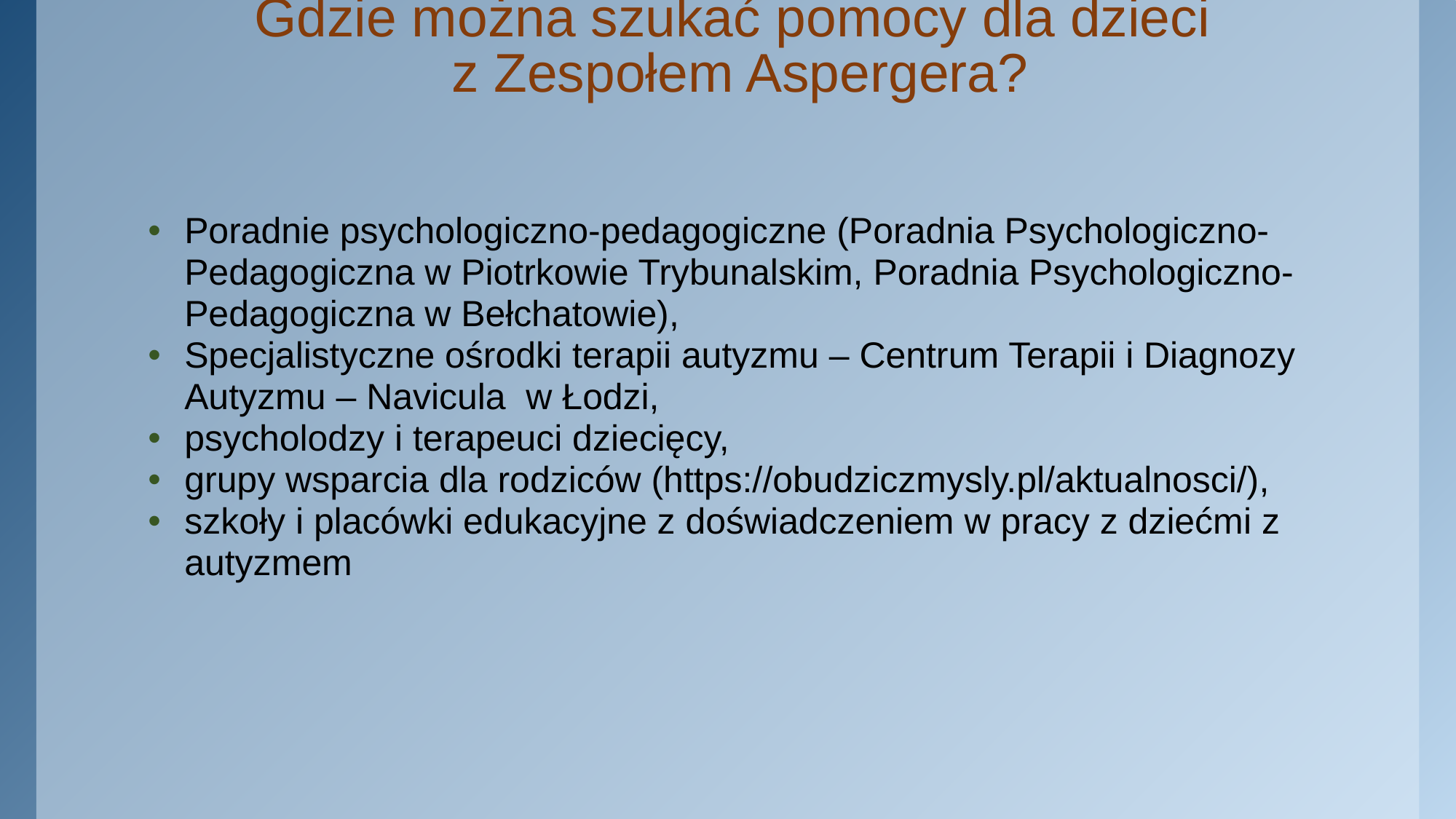

# Gdzie można szukać pomocy dla dzieci z Zespołem Aspergera?
Poradnie psychologiczno-pedagogiczne (Poradnia Psychologiczno-Pedagogiczna w Piotrkowie Trybunalskim, Poradnia Psychologiczno-Pedagogiczna w Bełchatowie),
Specjalistyczne ośrodki terapii autyzmu – Centrum Terapii i Diagnozy Autyzmu – Navicula  w Łodzi,
psycholodzy i terapeuci dziecięcy,
grupy wsparcia dla rodziców (https://obudziczmysly.pl/aktualnosci/),
szkoły i placówki edukacyjne z doświadczeniem w pracy z dziećmi z autyzmem